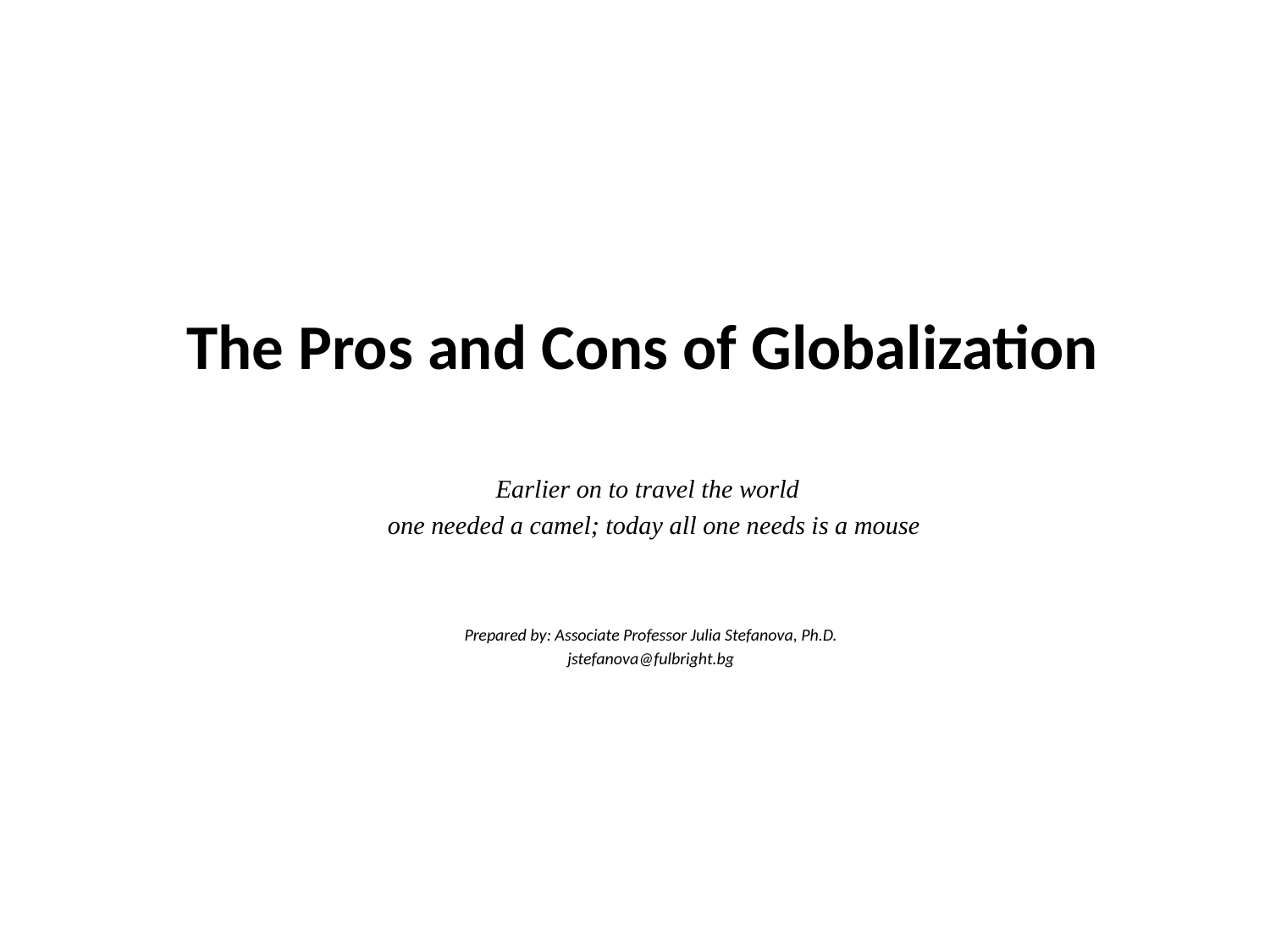

# The Pros and Cons of Globalization
Earlier on to travel the world
 one needed a camel; today all one needs is a mouse

Prepared by: Associate Professor Julia Stefanova, Ph.D.
jstefanova@fulbright.bg